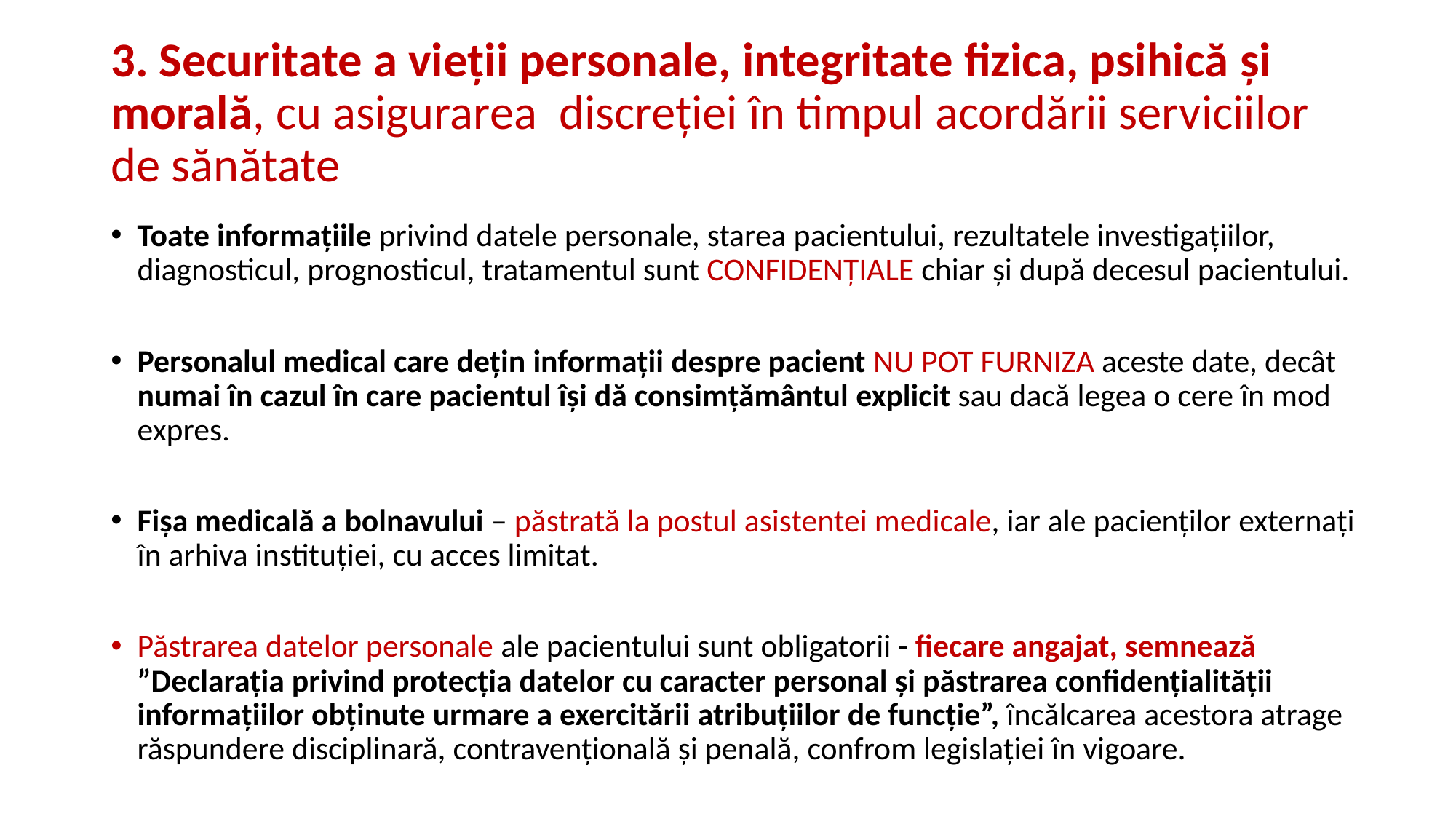

# 3. Securitate a vieții personale, integritate fizica, psihică și morală, cu asigurarea  discreției în timpul acordării serviciilor de sănătate
Toate informațiile privind datele personale, starea pacientului, rezultatele investigațiilor, diagnosticul, prognosticul, tratamentul sunt confidențiale chiar și după decesul pacientului.

Personalul medical care dețin informații despre pacient nu pot furniza aceste date, decât  numai în cazul în care pacientul își dă consimțământul explicit sau dacă legea o cere în mod expres.

Fişa medicală a bolnavului – păstrată la postul asistentei medicale, iar ale pacienților externați în arhiva instituției, cu acces limitat.

Păstrarea datelor personale ale pacientului sunt obligatorii - fiecare angajat, semnează ”Declarația privind protecția datelor cu caracter personal și păstrarea confidențialității informațiilor obținute urmare a exercitării atribuțiilor de funcție”, încălcarea acestora atrage răspundere disciplinară, contravențională și penală, confrom legislației în vigoare.